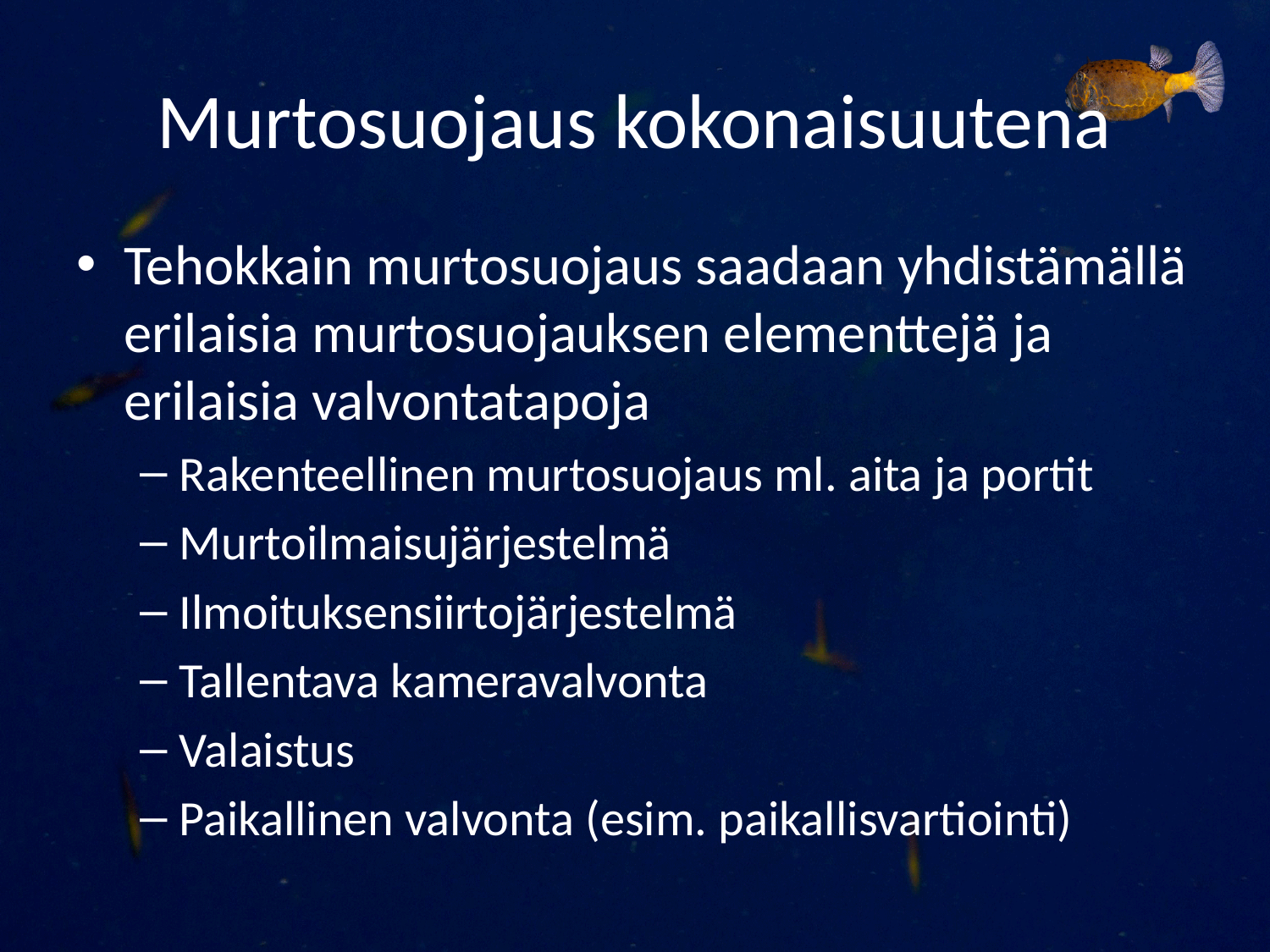

# Murtosuojaus kokonaisuutena
Tehokkain murtosuojaus saadaan yhdistämällä erilaisia murtosuojauksen elementtejä ja erilaisia valvontatapoja
Rakenteellinen murtosuojaus ml. aita ja portit
Murtoilmaisujärjestelmä
Ilmoituksensiirtojärjestelmä
Tallentava kameravalvonta
Valaistus
Paikallinen valvonta (esim. paikallisvartiointi)